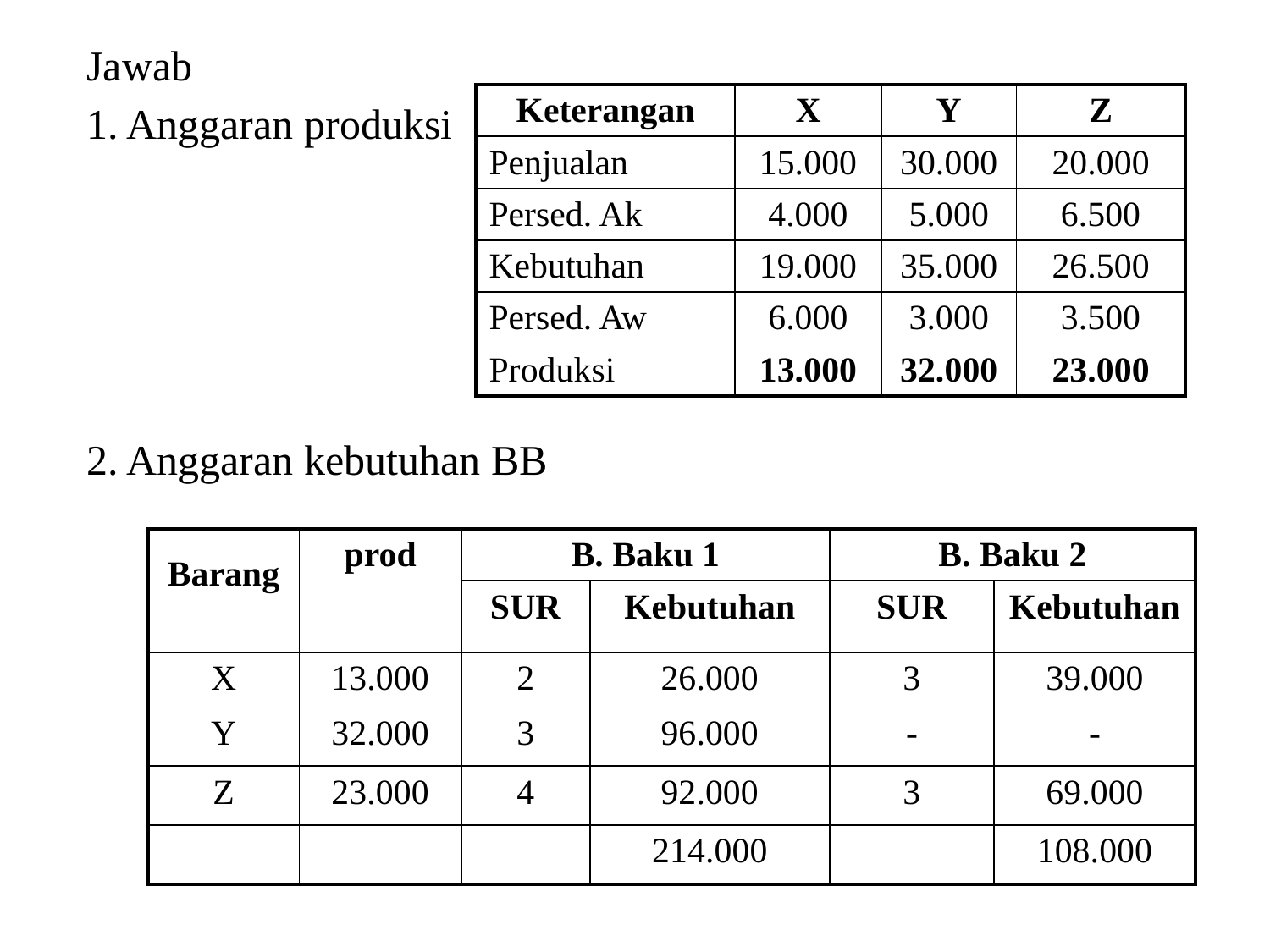

Jawab
1. Anggaran produksi

2. Anggaran kebutuhan BB
| Keterangan | X | Y | Z |
| --- | --- | --- | --- |
| Penjualan | 15.000 | 30.000 | 20.000 |
| Persed. Ak | 4.000 | 5.000 | 6.500 |
| Kebutuhan | 19.000 | 35.000 | 26.500 |
| Persed. Aw | 6.000 | 3.000 | 3.500 |
| Produksi | 13.000 | 32.000 | 23.000 |
| Barang | prod | B. Baku 1 |  | B. Baku 2 |  |
| --- | --- | --- | --- | --- | --- |
|  |  | SUR | Kebutuhan | SUR | Kebutuhan |
| X | 13.000 | 2 | 26.000 | 3 | 39.000 |
| Y | 32.000 | 3 | 96.000 | - | - |
| Z | 23.000 | 4 | 92.000 | 3 | 69.000 |
|  |  |  | 214.000 |  | 108.000 |